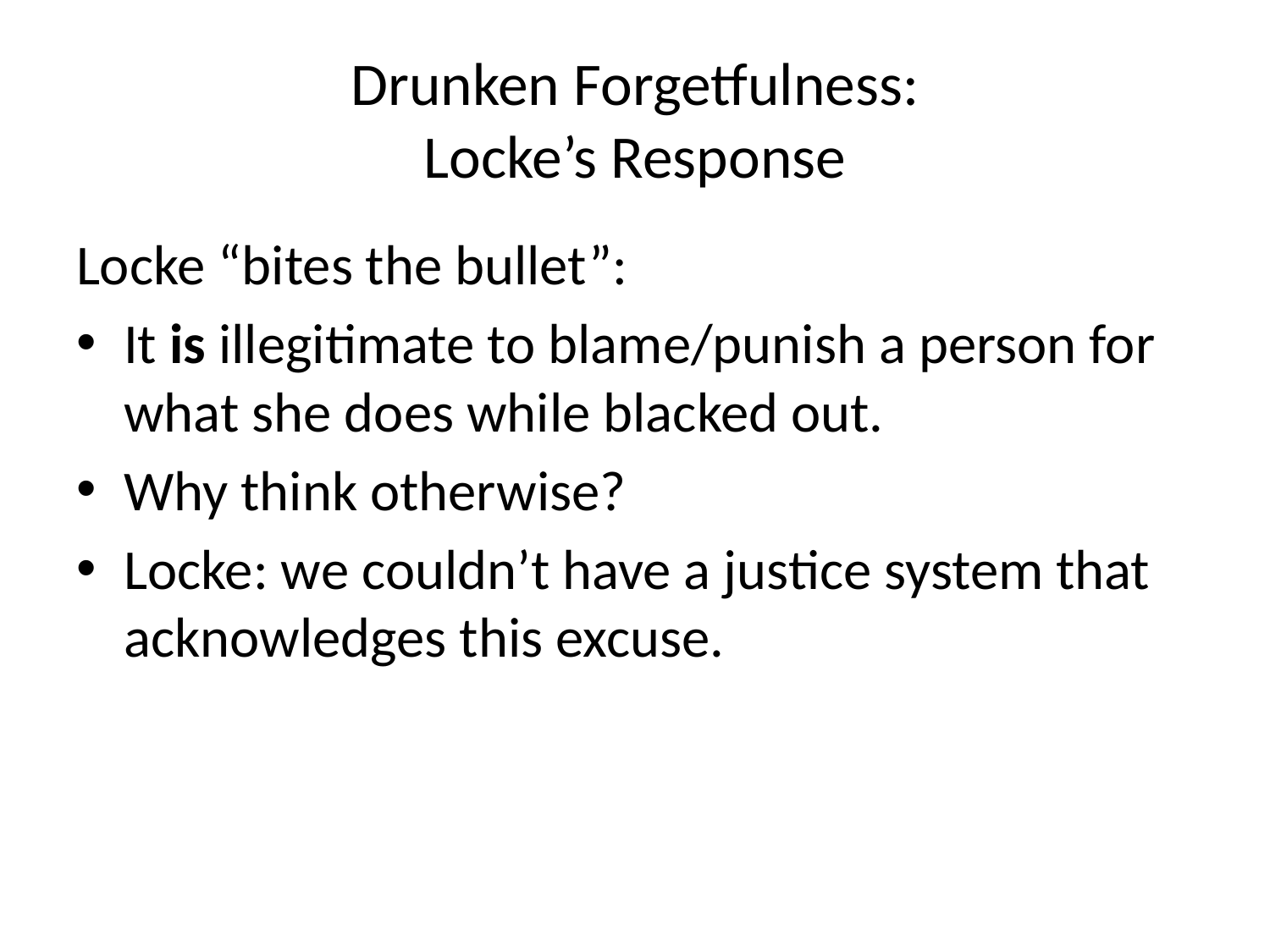

# Drunken Forgetfulness: Locke’s Response
Locke “bites the bullet”:
It is illegitimate to blame/punish a person for what she does while blacked out.
Why think otherwise?
Locke: we couldn’t have a justice system that acknowledges this excuse.